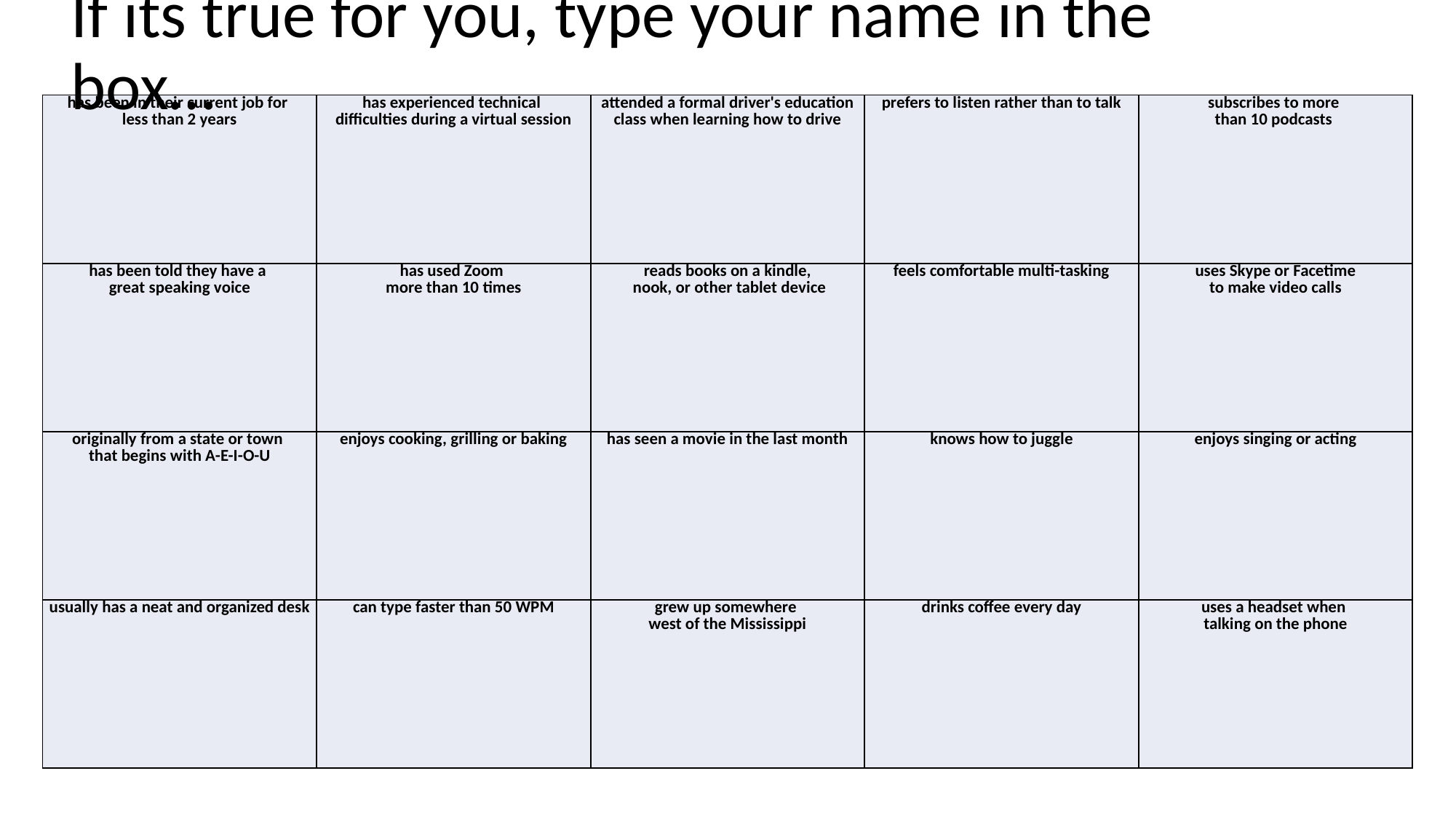

# If its true for you, type your name in the box…
| has been in their current job for less than 2 years | has experienced technical difficulties during a virtual session | attended a formal driver's education class when learning how to drive | prefers to listen rather than to talk | subscribes to more than 10 podcasts |
| --- | --- | --- | --- | --- |
| has been told they have a great speaking voice | has used Zoom more than 10 times | reads books on a kindle, nook, or other tablet device | feels comfortable multi-tasking | uses Skype or Facetime to make video calls |
| originally from a state or town that begins with A-E-I-O-U | enjoys cooking, grilling or baking | has seen a movie in the last month | knows how to juggle | enjoys singing or acting |
| usually has a neat and organized desk | can type faster than 50 WPM | grew up somewhere west of the Mississippi | drinks coffee every day | uses a headset when talking on the phone |